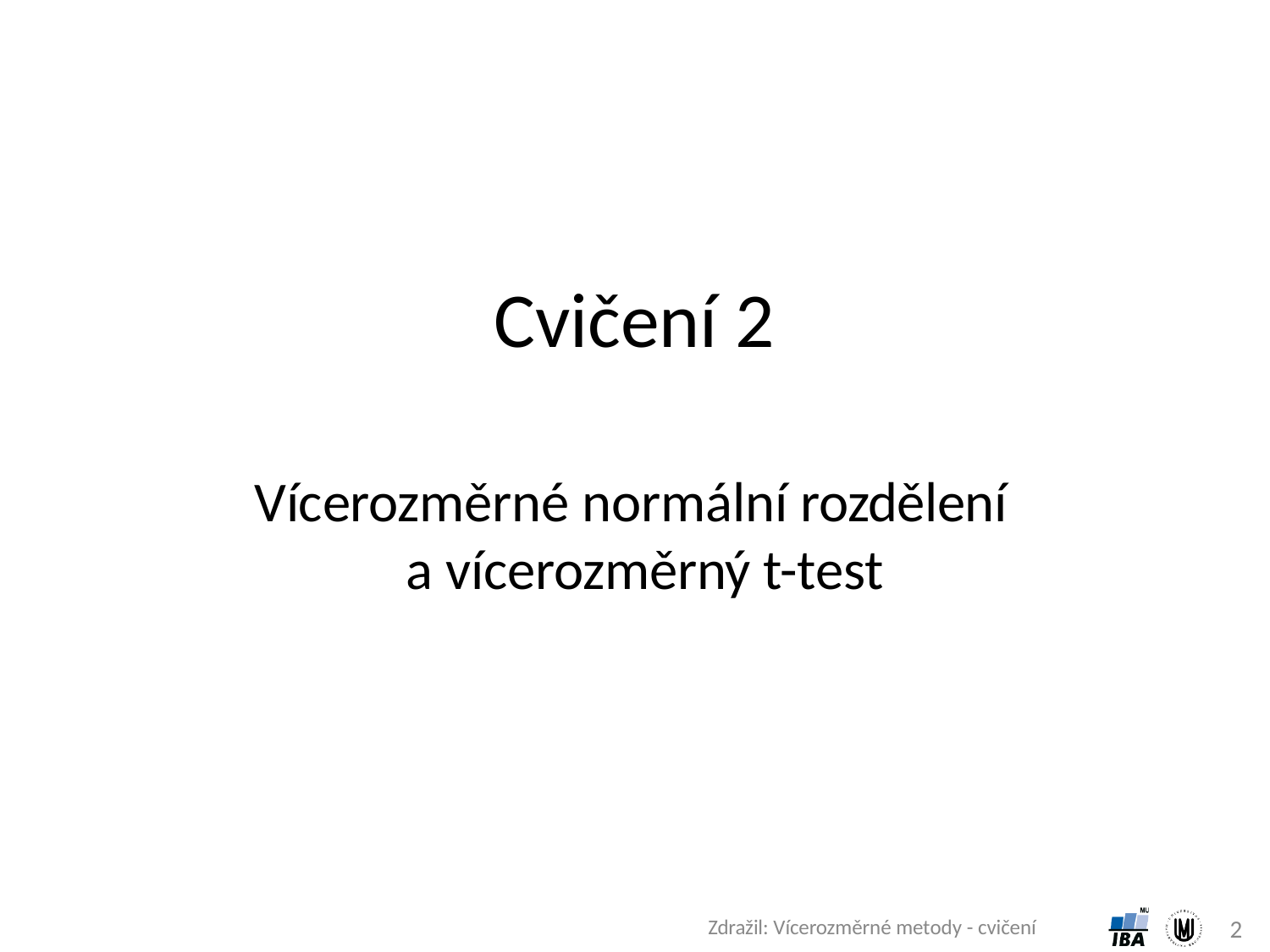

# Cvičení 2
Vícerozměrné normální rozdělení  a vícerozměrný t-test

Zdražil: Vícerozměrné metody - cvičení
2